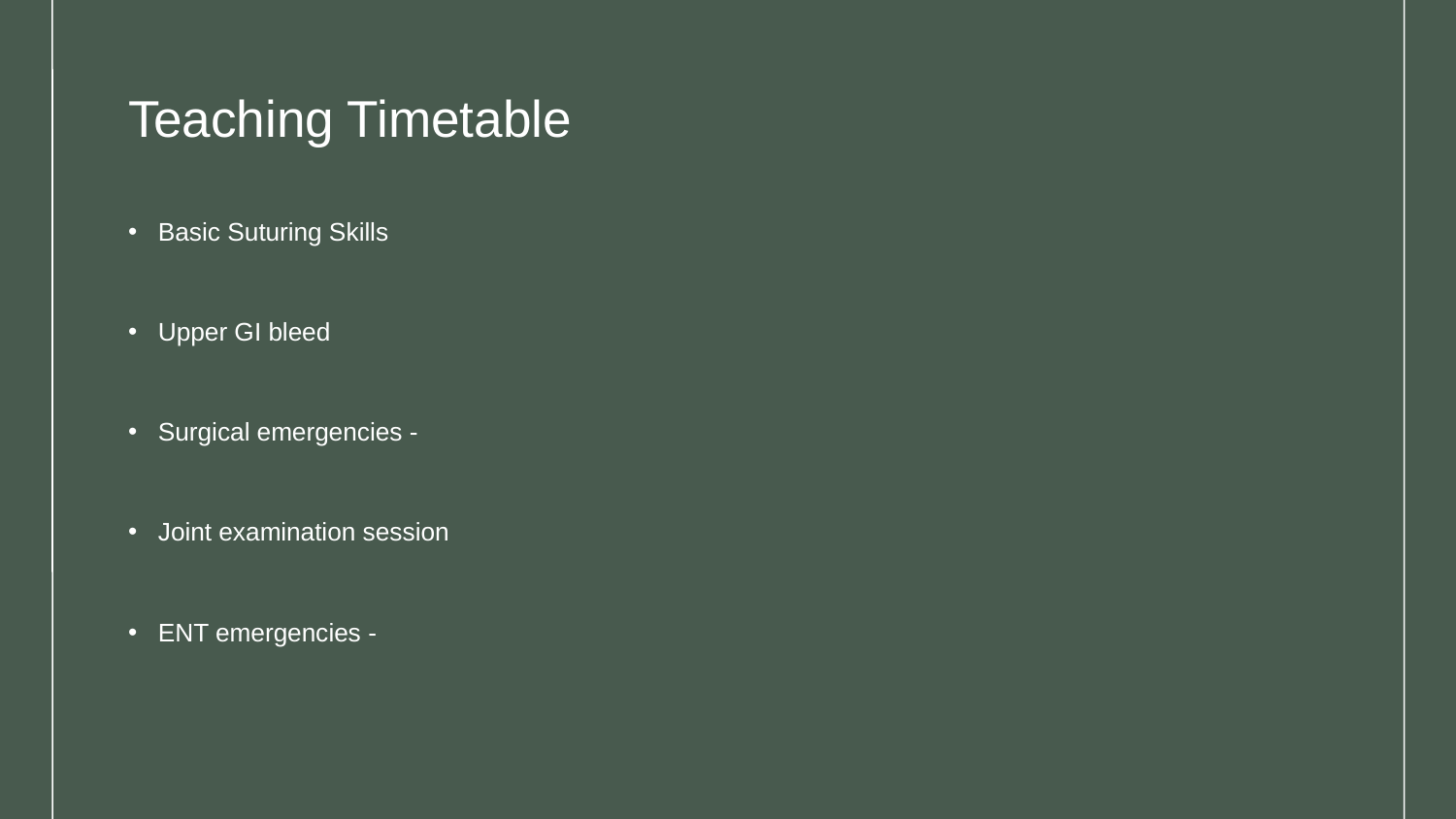

# Teaching Timetable
Basic Suturing Skills

Upper GI bleed

Surgical emergencies -

Joint examination session

ENT emergencies -